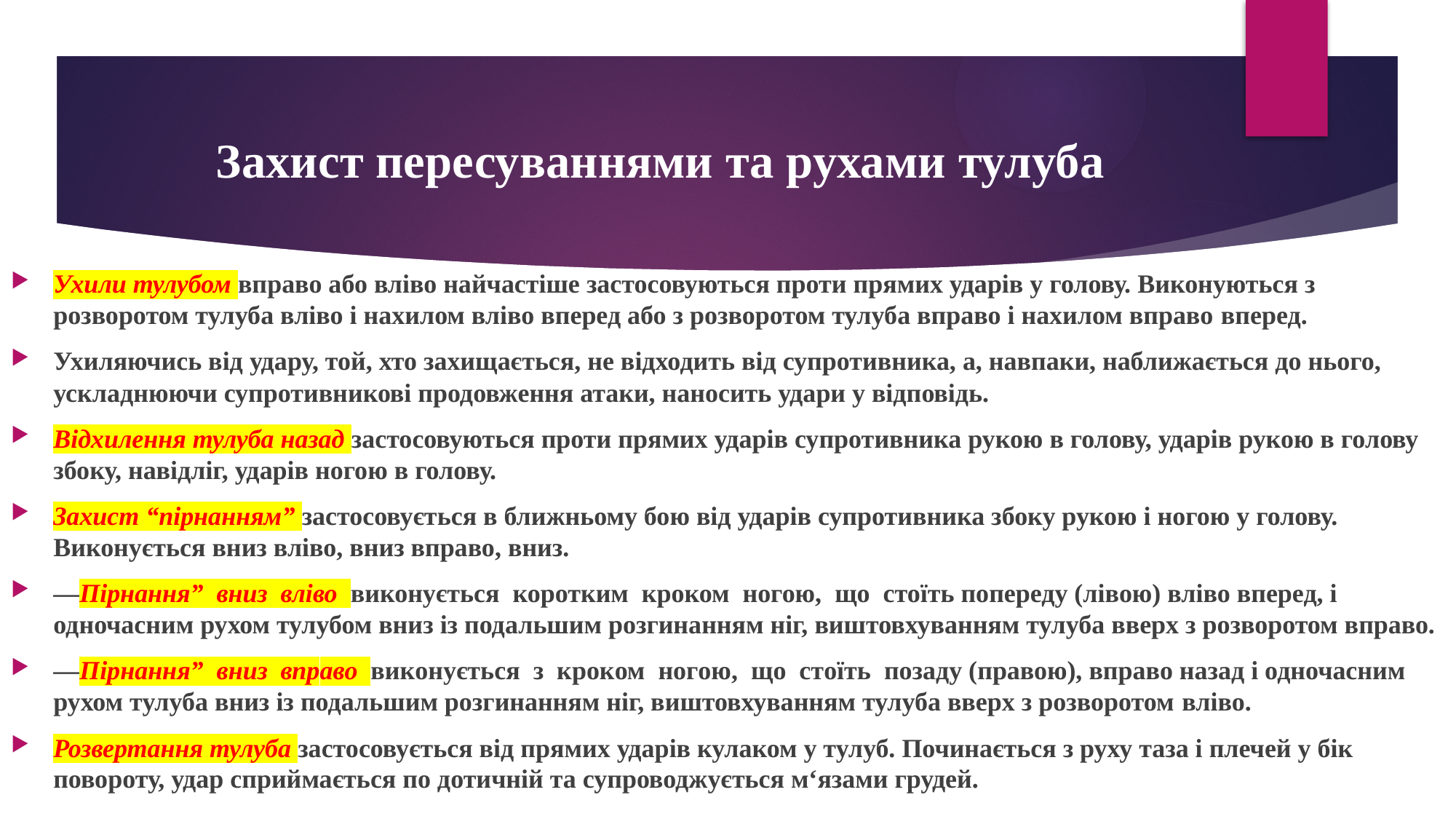

# Захист пересуваннями та рухами тулуба
Ухили тулубом вправо або вліво найчастіше застосовуються проти прямих ударів у голову. Виконуються з розворотом тулуба вліво і нахилом вліво вперед або з розворотом тулуба вправо і нахилом вправо вперед.
Ухиляючись від удару, той, хто захищається, не відходить від супротивника, а, навпаки, наближається до нього, ускладнюючи супротивникові продовження атаки, наносить удари у відповідь.
Відхилення тулуба назад застосовуються проти прямих ударів супротивника рукою в голову, ударів рукою в голову збоку, навідліг, ударів ногою в голову.
Захист “пірнанням” застосовується в ближньому бою від ударів супротивника збоку рукою і ногою у голову. Виконується вниз вліво, вниз вправо, вниз.
―Пірнання”  вниз  вліво  виконується  коротким  кроком  ногою,  що  стоїть попереду (лівою) вліво вперед, і одночасним рухом тулубом вниз із подальшим розгинанням ніг, виштовхуванням тулуба вверх з розворотом вправо.
―Пірнання”  вниз  вправо  виконується  з  кроком  ногою,  що  стоїть  позаду (правою), вправо назад і одночасним рухом тулуба вниз із подальшим розгинанням ніг, виштовхуванням тулуба вверх з розворотом вліво.
Розвертання тулуба застосовується від прямих ударів кулаком у тулуб. Починається з руху таза і плечей у бік повороту, удар сприймається по дотичній та супроводжується м‘язами грудей.